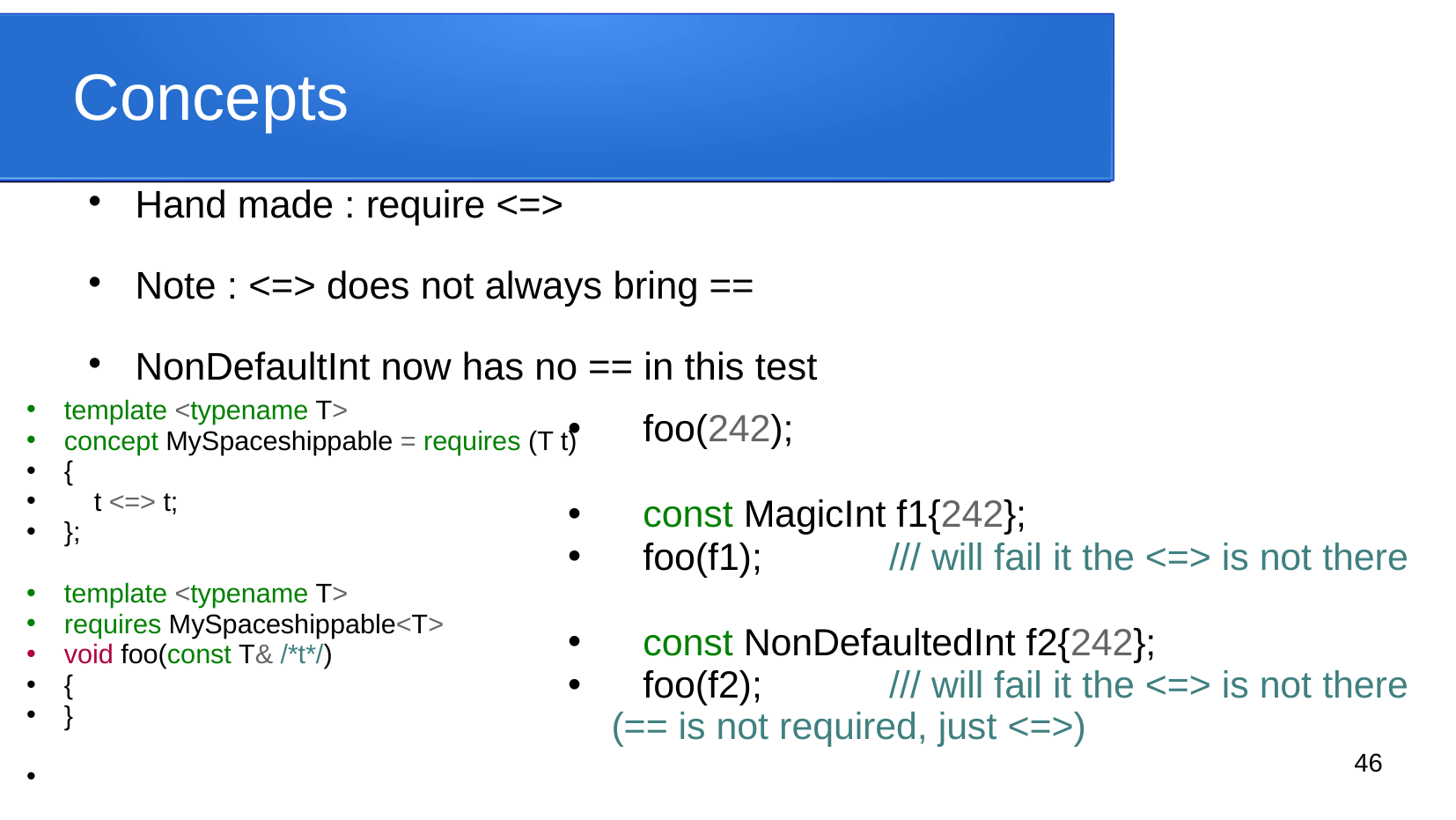

# Concepts
Hand made : require <=>
Note : <=> does not always bring ==
NonDefaultInt now has no == in this test

template <typename T>
concept MySpaceshippable = requires (T t)
{
    t <=> t;
};

template <typename T>
requires MySpaceshippable<T>
void foo(const T& /*t*/)
{
}

    foo(242);

    const MagicInt f1{242};
    foo(f1);            /// will fail it the <=> is not there

    const NonDefaultedInt f2{242};
    foo(f2);            /// will fail it the <=> is not there  (== is not required, just <=>)

46